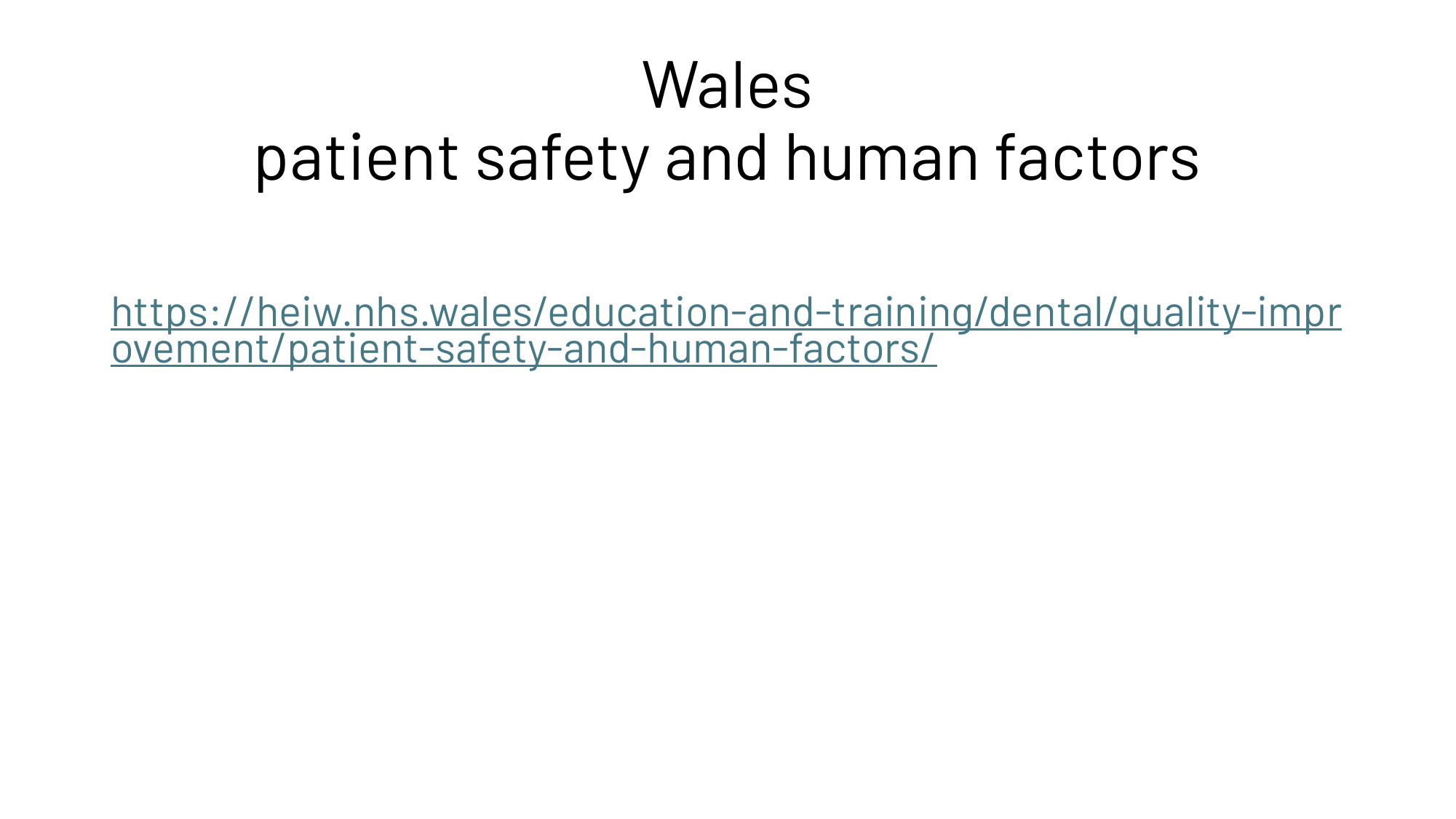

# Wales patient safety and human factors

https://heiw.nhs.wales/education-and-training/dental/quality-improvement/patient-safety-and-human-factors/